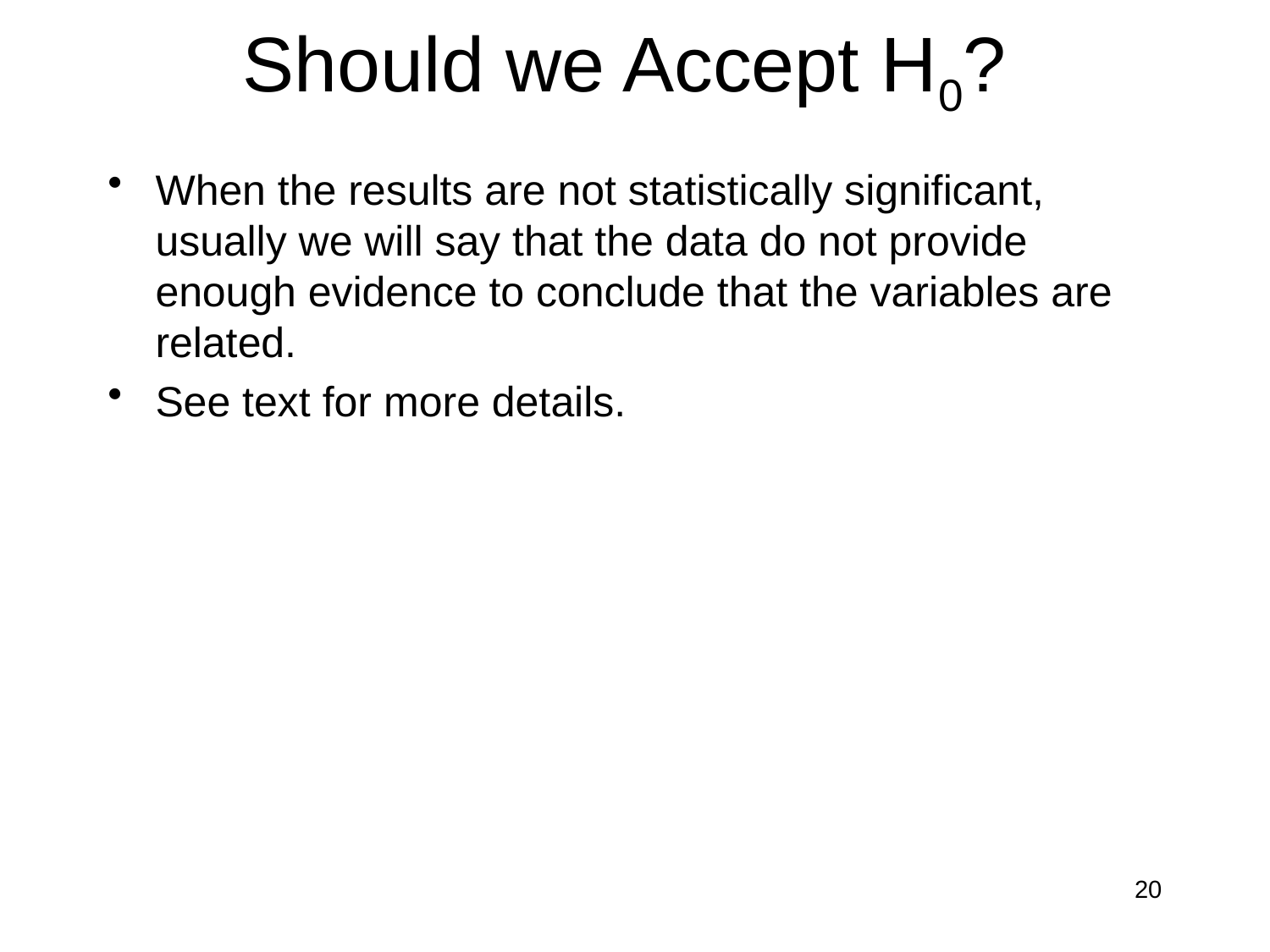

# Should we Accept H0?
When the results are not statistically significant, usually we will say that the data do not provide enough evidence to conclude that the variables are related.
See text for more details.
20